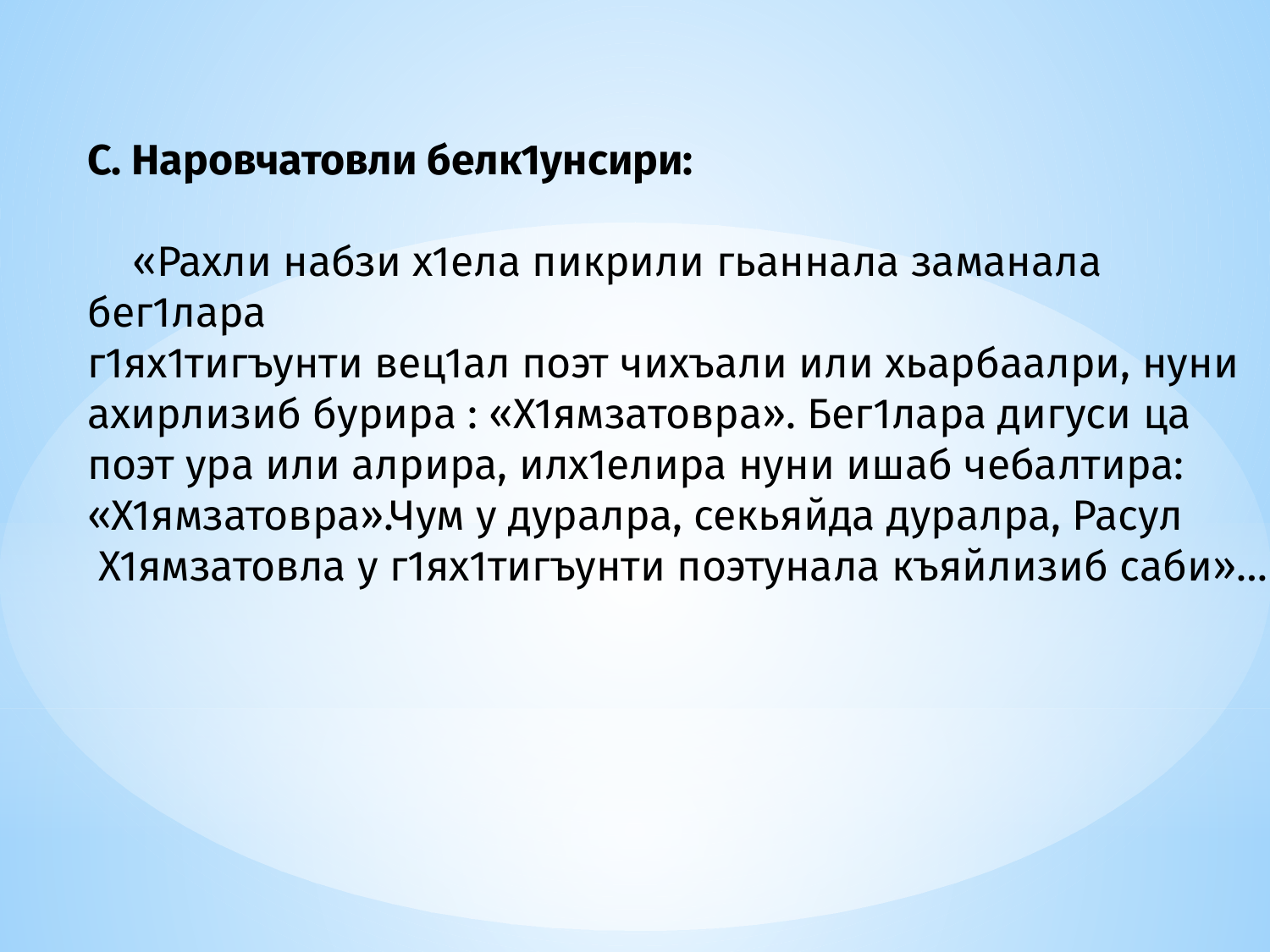

С. Наровчатовли белк1унсири:

    «Рахли набзи х1ела пикрили гьаннала заманала бег1лара
г1ях1тигъунти вец1ал поэт чихъали или хьарбаалри, нуни
ахирлизиб бурира : «Х1ямзатовра». Бег1лара дигуси ца
поэт ура или алрира, илх1елира нуни ишаб чебалтира:
«Х1ямзатовра».Чум у дуралра, секьяйда дуралра, Расул
 Х1ямзатовла у г1ях1тигъунти поэтунала къяйлизиб саби»…